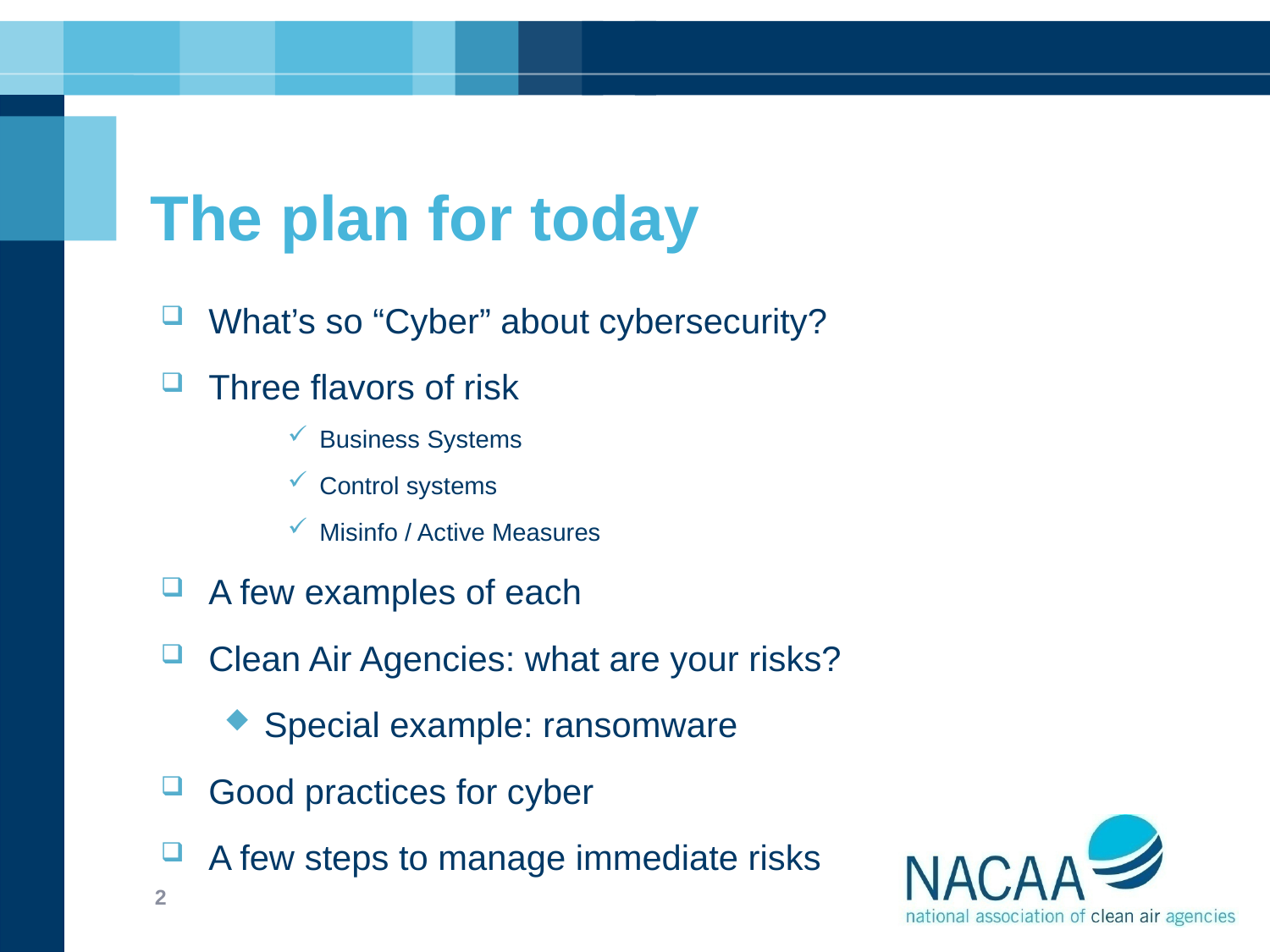

# The plan for today
What’s so “Cyber” about cybersecurity?
Three flavors of risk
Business Systems
Control systems
Misinfo / Active Measures
A few examples of each
Clean Air Agencies: what are your risks?
Special example: ransomware
Good practices for cyber
A few steps to manage immediate risks

2